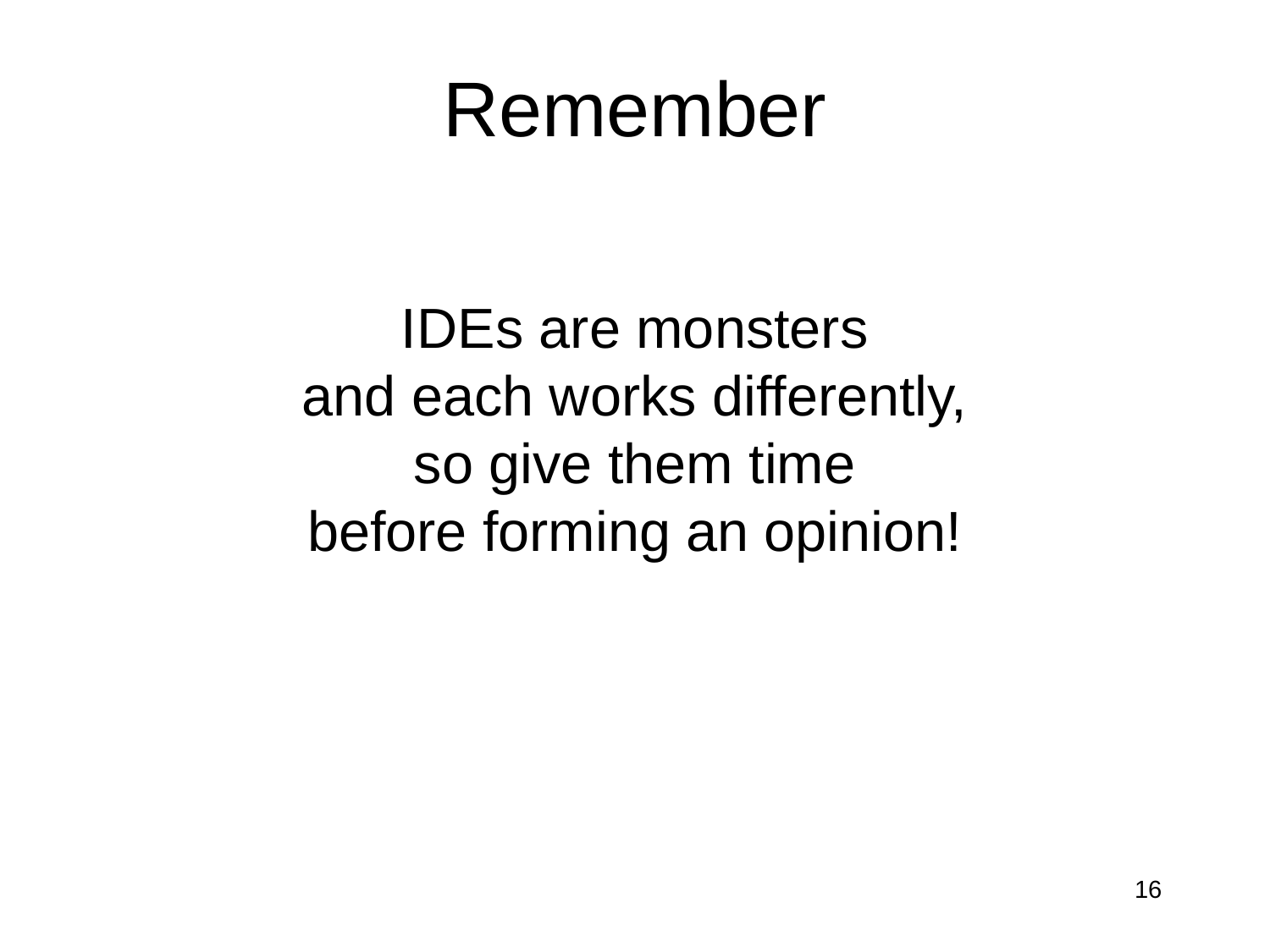

# Remember
IDEs are monsters
and each works differently,
so give them time
before forming an opinion!
16